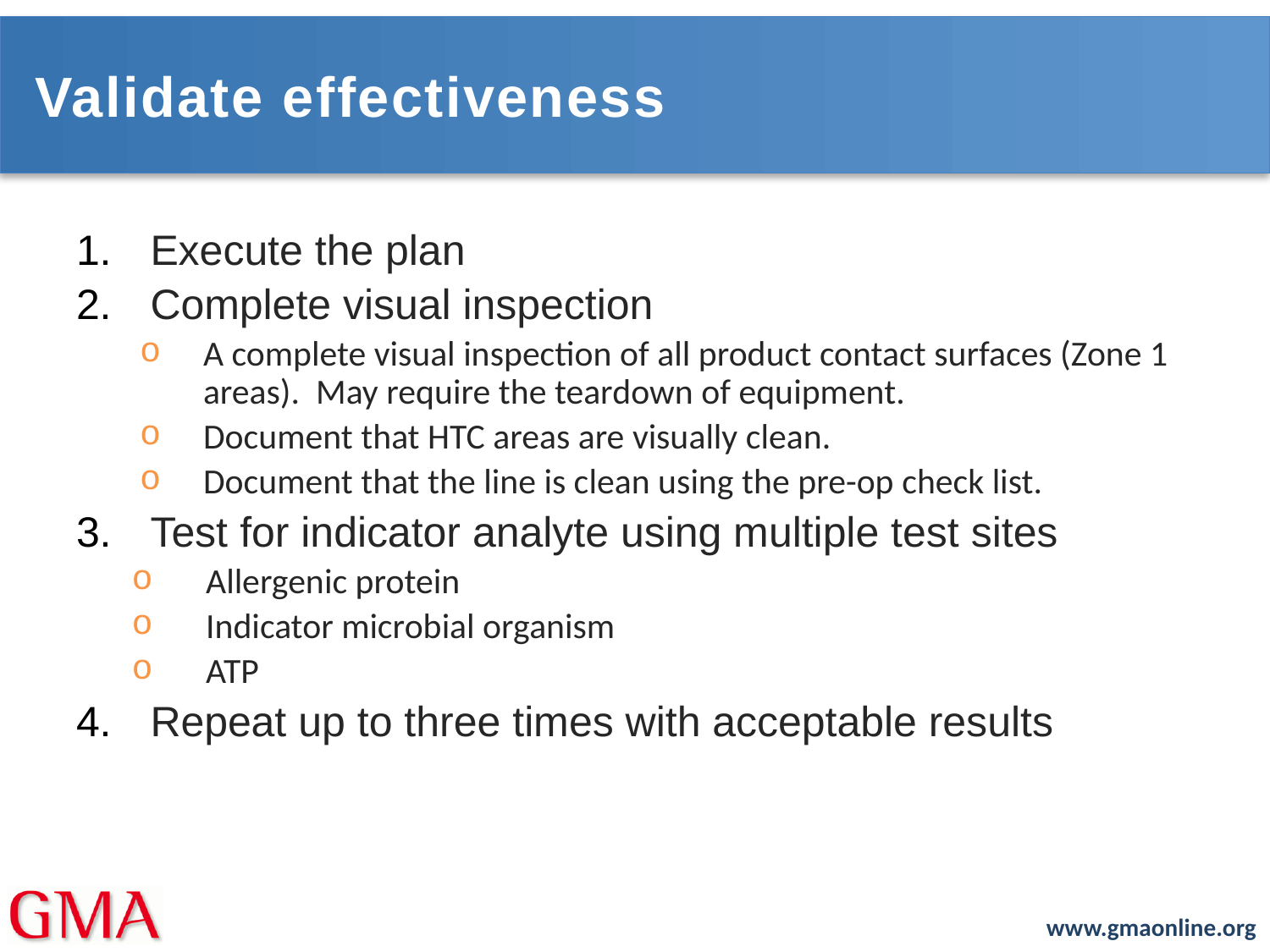

# Validate effectiveness
Execute the plan
Complete visual inspection
A complete visual inspection of all product contact surfaces (Zone 1 areas).  May require the teardown of equipment.
Document that HTC areas are visually clean.
Document that the line is clean using the pre-op check list.
Test for indicator analyte using multiple test sites
Allergenic protein
Indicator microbial organism
ATP
Repeat up to three times with acceptable results